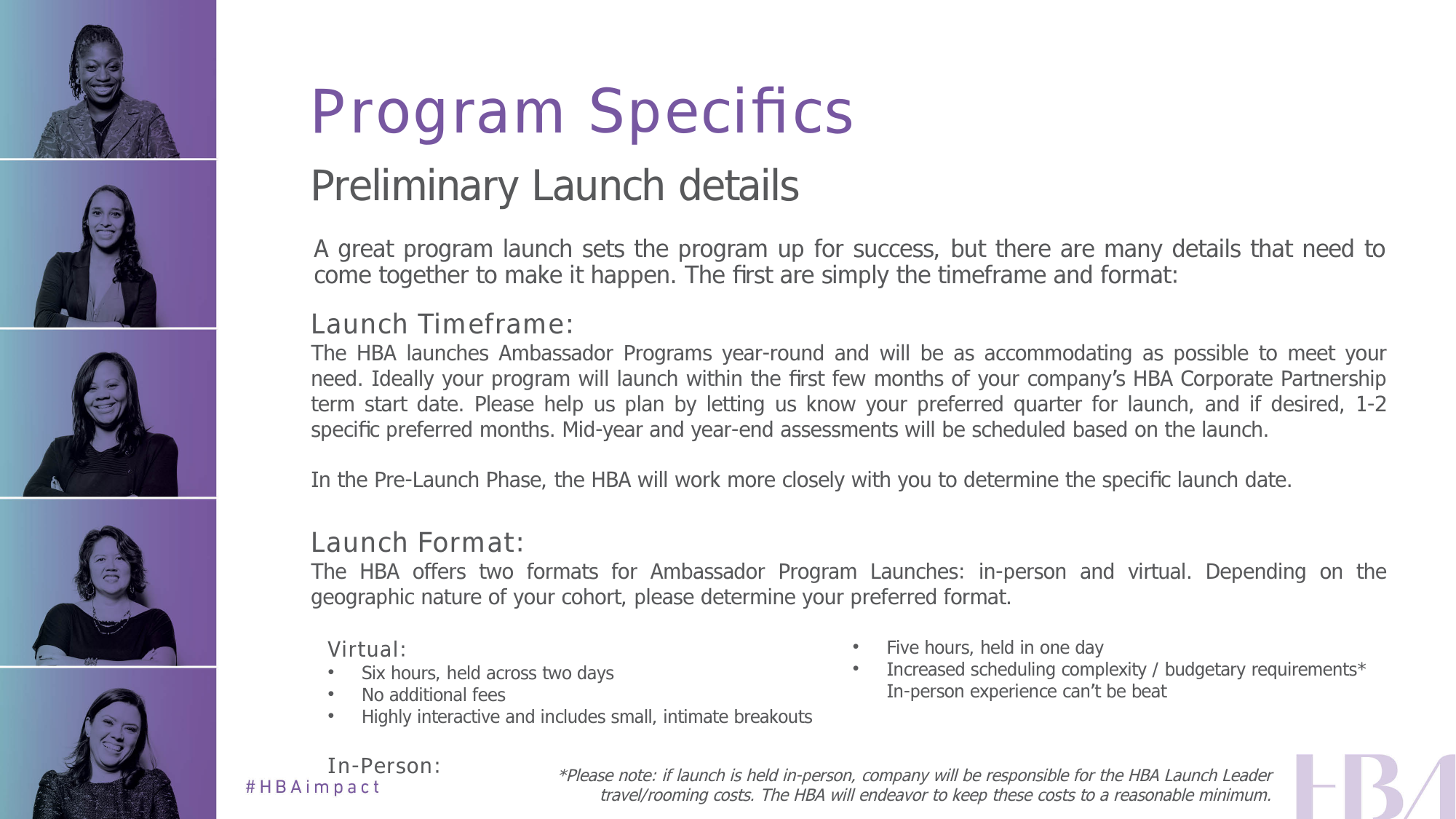

# Program Specifics
Preliminary Launch details
A great program launch sets the program up for success, but there are many details that need to come together to make it happen. The first are simply the timeframe and format:

Launch Timeframe:
The HBA launches Ambassador Programs year-round and will be as accommodating as possible to meet your need. Ideally your program will launch within the first few months of your company’s HBA Corporate Partnership term start date. Please help us plan by letting us know your preferred quarter for launch, and if desired, 1-2 specific preferred months. Mid-year and year-end assessments will be scheduled based on the launch.

In the Pre-Launch Phase, the HBA will work more closely with you to determine the specific launch date.

Launch Format:
The HBA offers two formats for Ambassador Program Launches: in-person and virtual. Depending on the geographic nature of your cohort, please determine your preferred format.

Virtual:
Six hours, held across two days
No additional fees
Highly interactive and includes small, intimate breakouts

In-Person:
Five hours, held in one day
Increased scheduling complexity / budgetary requirements* In-person experience can’t be beat
*Please note: if launch is held in-person, company will be responsible for the HBA Launch Leader travel/rooming costs. The HBA will endeavor to keep these costs to a reasonable minimum.